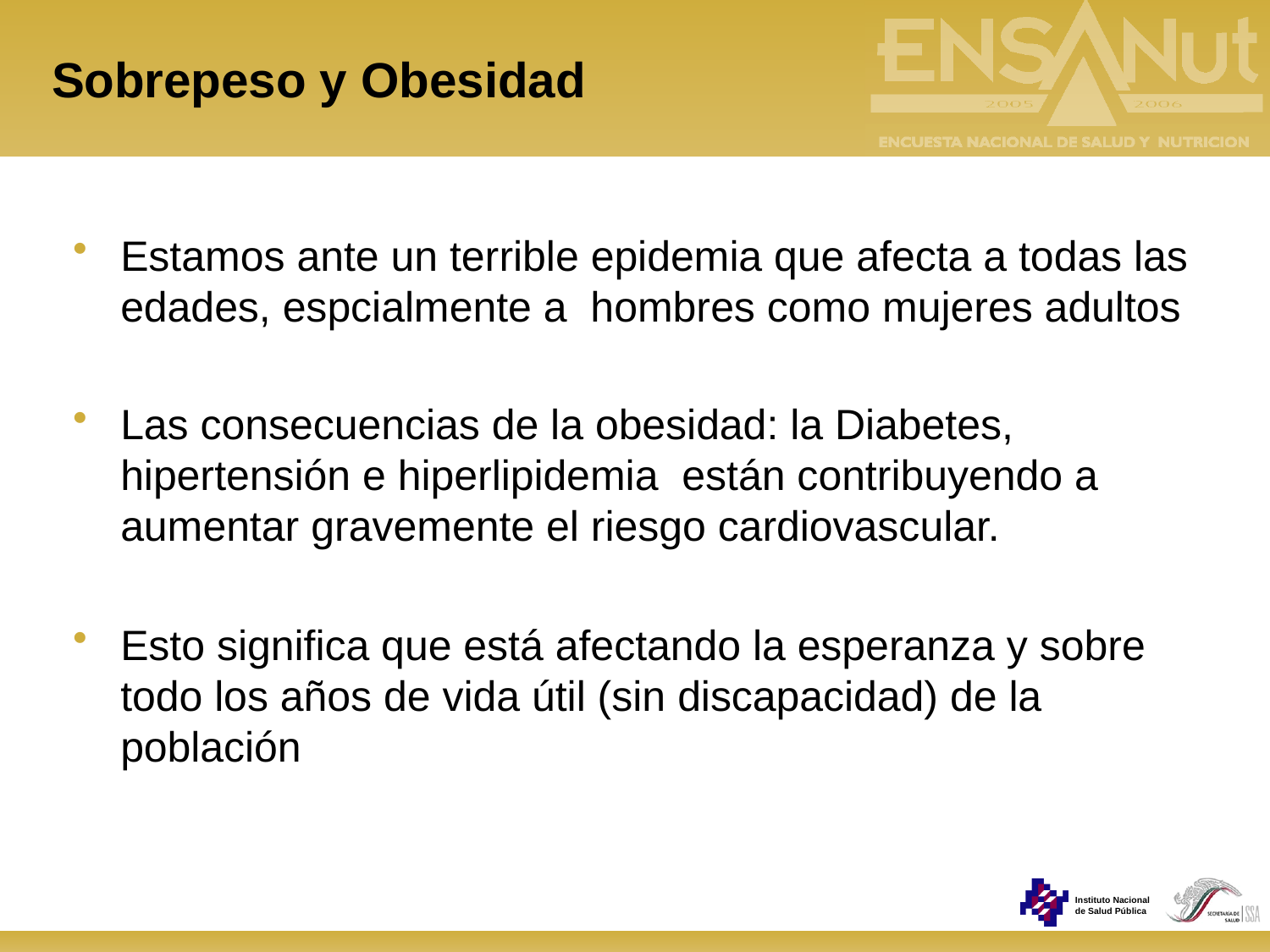

# Sobrepeso y Obesidad
Estamos ante un terrible epidemia que afecta a todas las edades, espcialmente a  hombres como mujeres adultos

Las consecuencias de la obesidad: la Diabetes, hipertensión e hiperlipidemia  están contribuyendo a aumentar gravemente el riesgo cardiovascular.

Esto significa que está afectando la esperanza y sobre todo los años de vida útil (sin discapacidad) de la población